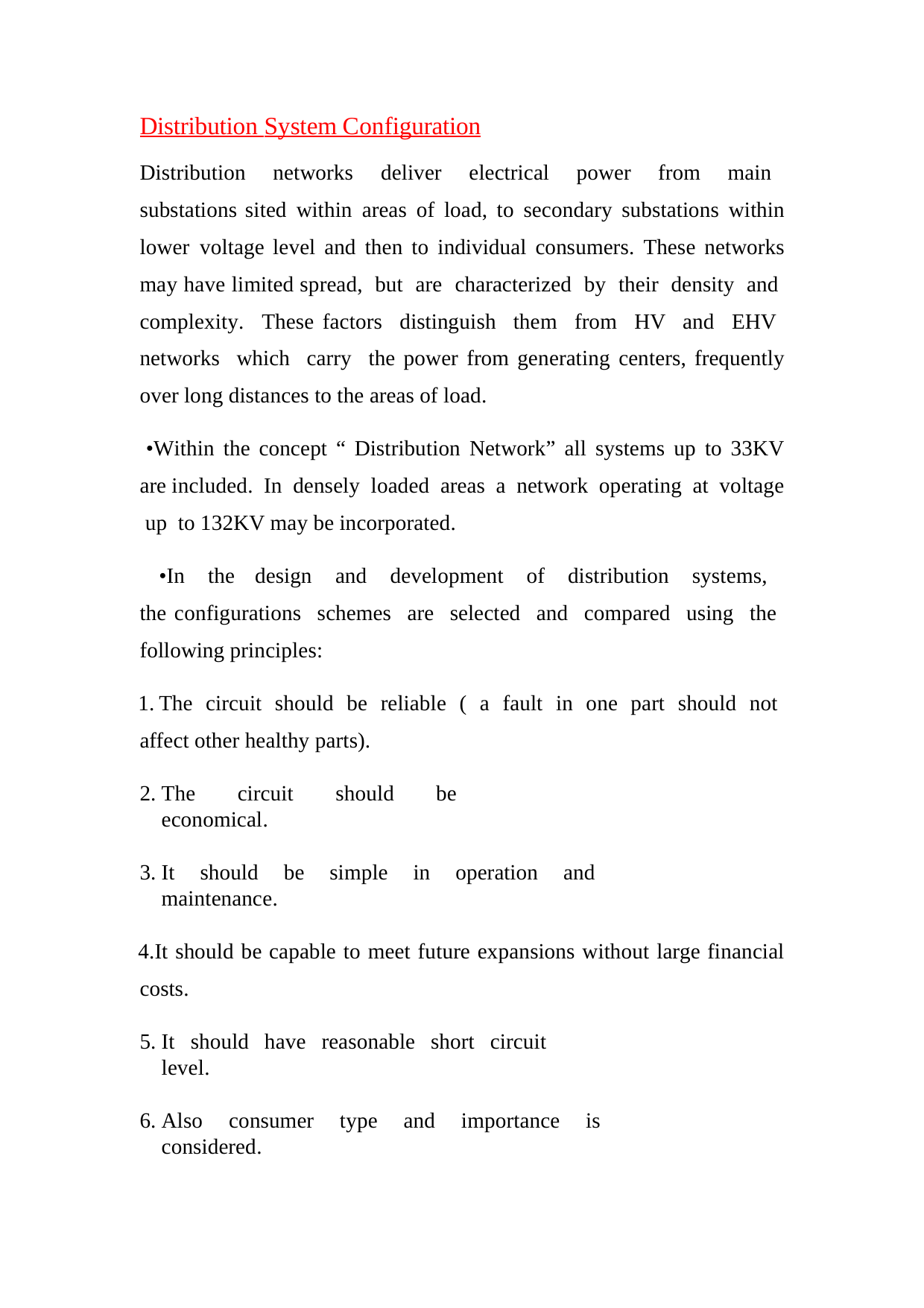

Distribution System Configuration
Distribution  networks  deliver  electrical  power  from  main  substations sited within areas of load, to secondary substations within lower voltage level and then to individual consumers. These networks may have limited spread,  but  are  characterized  by  their  density  and  complexity.  These factors  distinguish  them  from  HV  and  EHV  networks  which  carry  the power from generating centers, frequently over long distances to the areas of load.

•Within the concept “ Distribution Network” all systems up to 33KV are included.  In  densely  loaded  areas  a  network  operating  at  voltage  up  to 132KV may be incorporated.

•In    the   design    and    development    of    distribution    systems,    the configurations  schemes  are  selected  and  compared  using  the  following principles:

The  circuit  should  be  reliable  (  a  fault  in  one  part  should  not  affect other healthy parts).

The circuit should be economical.

It should be simple in operation and maintenance.

It should be capable to meet future expansions without large financial costs.

It should have reasonable short circuit level.

Also consumer type and importance is considered.